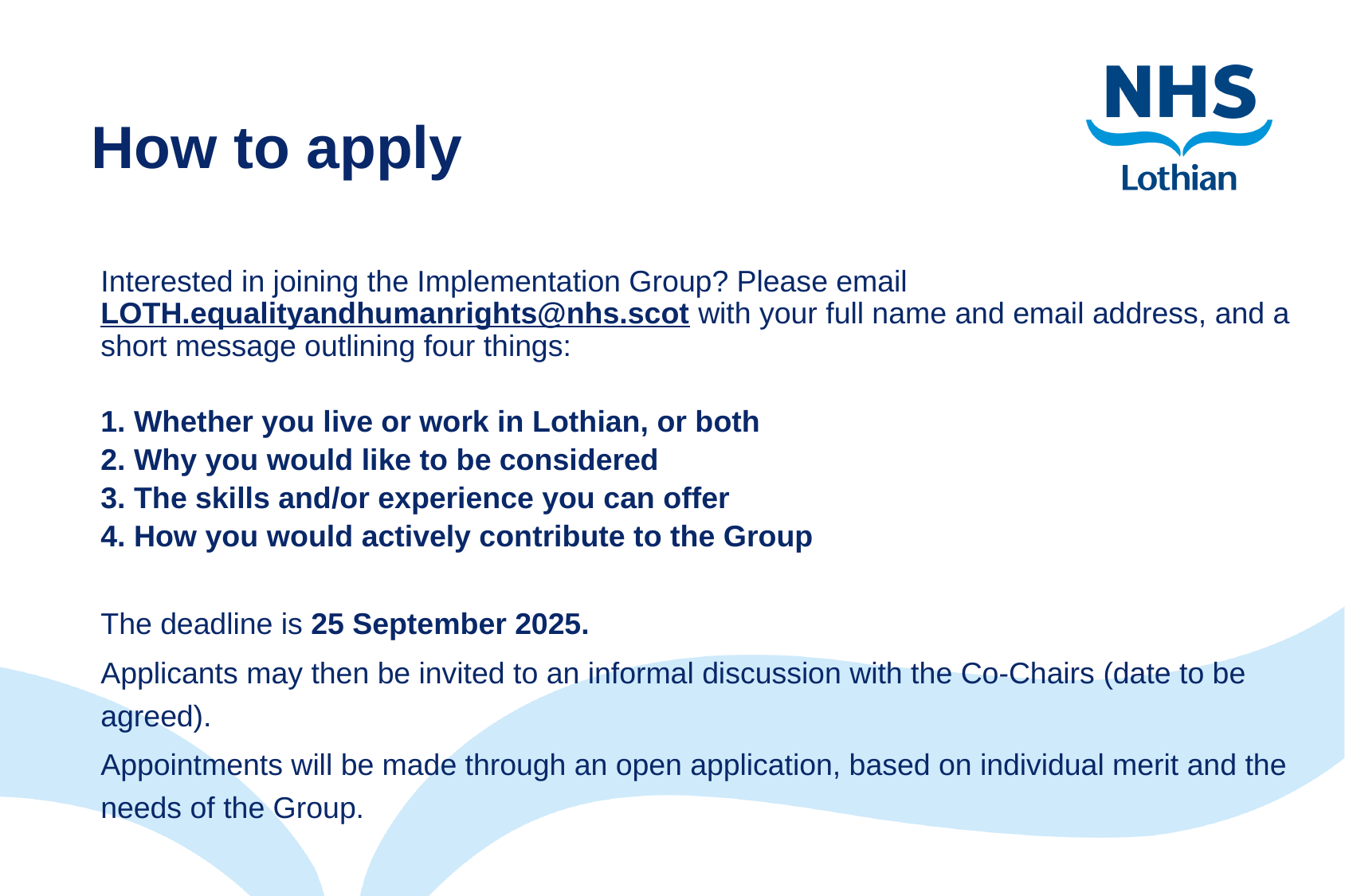

# How to apply
Interested in joining the Implementation Group? Please email LOTH.equalityandhumanrights@nhs.scot with your full name and email address, and a short message outlining four things:

1. Whether you live or work in Lothian, or both
2. Why you would like to be considered
3. The skills and/or experience you can offer
4. How you would actively contribute to the Group

The deadline is 25 September 2025.
Applicants may then be invited to an informal discussion with the Co-Chairs (date to be agreed).
Appointments will be made through an open application, based on individual merit and the needs of the Group.